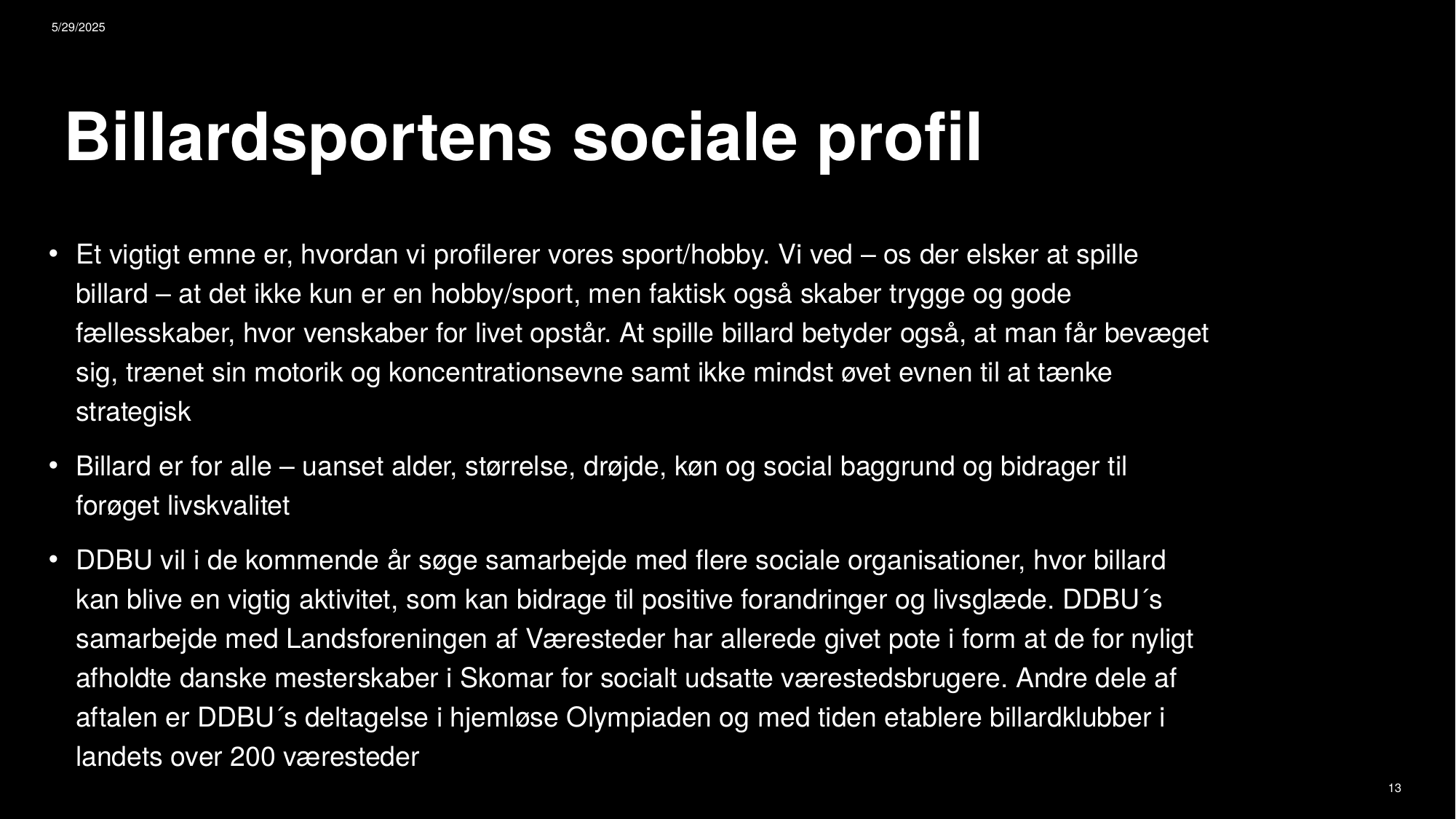

5/29/2025
# Billardsportens sociale profil
Et vigtigt emne er, hvordan vi profilerer vores sport/hobby. Vi ved – os der elsker at spille billard – at det ikke kun er en hobby/sport, men faktisk også skaber trygge og gode fællesskaber, hvor venskaber for livet opstår. At spille billard betyder også, at man får bevæget sig, trænet sin motorik og koncentrationsevne samt ikke mindst øvet evnen til at tænke strategisk
Billard er for alle – uanset alder, størrelse, drøjde, køn og social baggrund og bidrager til forøget livskvalitet
DDBU vil i de kommende år søge samarbejde med flere sociale organisationer, hvor billard kan blive en vigtig aktivitet, som kan bidrage til positive forandringer og livsglæde. DDBU´s samarbejde med Landsforeningen af Væresteder har allerede givet pote i form at de for nyligt afholdte danske mesterskaber i Skomar for socialt udsatte værestedsbrugere. Andre dele af aftalen er DDBU´s deltagelse i hjemløse Olympiaden og med tiden etablere billardklubber i landets over 200 væresteder

13